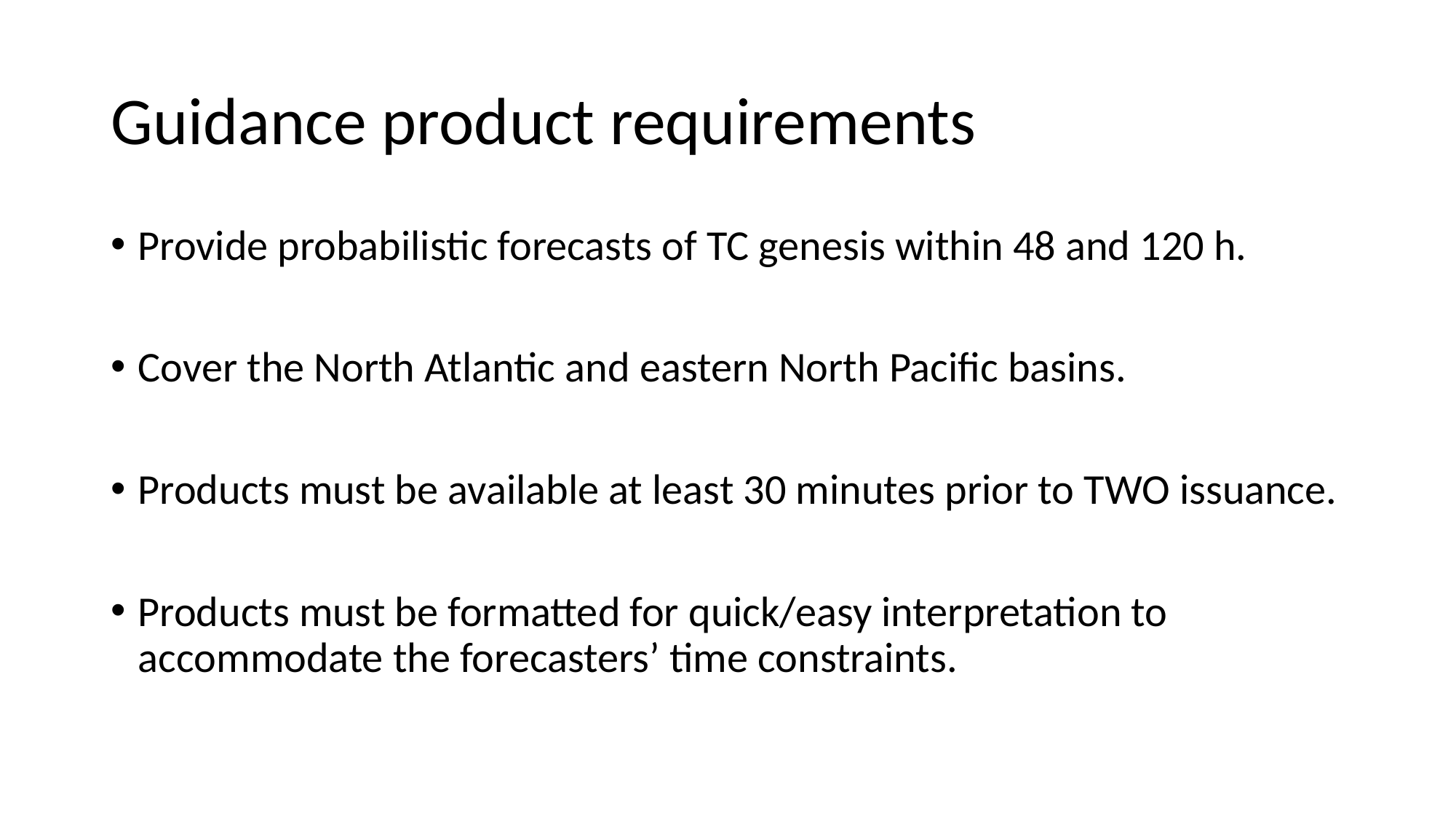

# Guidance product requirements
Provide probabilistic forecasts of TC genesis within 48 and 120 h.

Cover the North Atlantic and eastern North Pacific basins.

Products must be available at least 30 minutes prior to TWO issuance.

Products must be formatted for quick/easy interpretation to accommodate the forecasters’ time constraints.